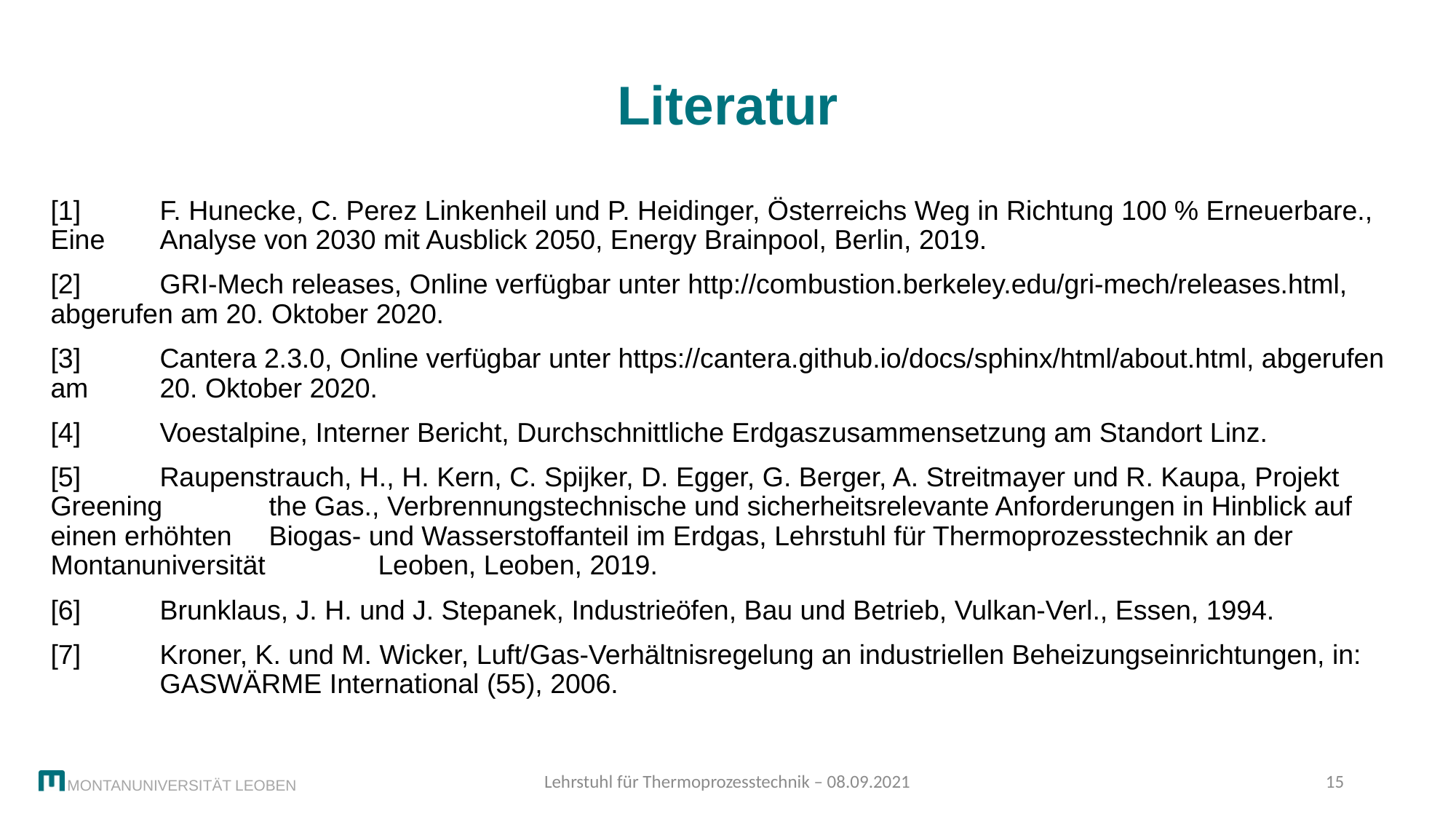

# Literatur
[1]	F. Hunecke, C. Perez Linkenheil und P. Heidinger, Österreichs Weg in Richtung 100 % Erneuerbare., Eine 	Analyse von 2030 mit Ausblick 2050, Energy Brainpool, Berlin, 2019.
[2]	GRI-Mech releases, Online verfügbar unter http://combustion.berkeley.edu/gri-mech/releases.html, 	abgerufen am 20. Oktober 2020.
[3]	Cantera 2.3.0, Online verfügbar unter https://cantera.github.io/docs/sphinx/html/about.html, abgerufen am 	20. Oktober 2020.
[4]	Voestalpine, Interner Bericht, Durchschnittliche Erdgaszusammensetzung am Standort Linz.
[5]	Raupenstrauch, H., H. Kern, C. Spijker, D. Egger, G. Berger, A. Streitmayer und R. Kaupa, Projekt Greening 	the Gas., Verbrennungstechnische und sicherheitsrelevante Anforderungen in Hinblick auf einen erhöhten 	Biogas- und Wasserstoffanteil im Erdgas, Lehrstuhl für Thermoprozesstechnik an der Montanuniversität 	Leoben, Leoben, 2019.
[6]	Brunklaus, J. H. und J. Stepanek, Industrieöfen, Bau und Betrieb, Vulkan-Verl., Essen, 1994.
[7]	Kroner, K. und M. Wicker, Luft/Gas-Verhältnisregelung an industriellen Beheizungseinrichtungen, in: 	GASWÄRME International (55), 2006.

Lehrstuhl für Thermoprozesstechnik – 08.09.2021
15